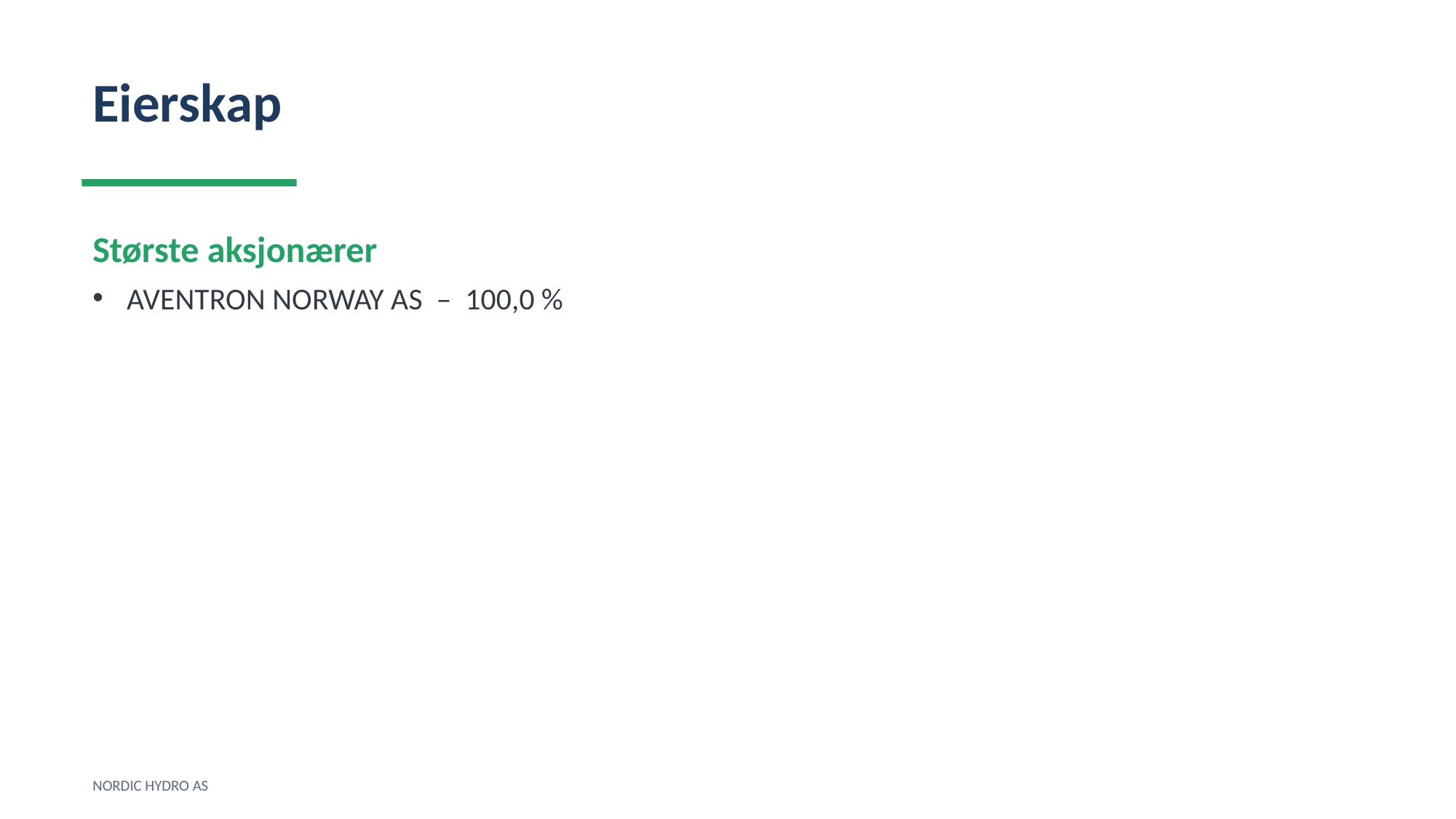

Eierskap

Største aksjonærer
AVENTRON NORWAY AS  –  100,0 %
NORDIC HYDRO AS